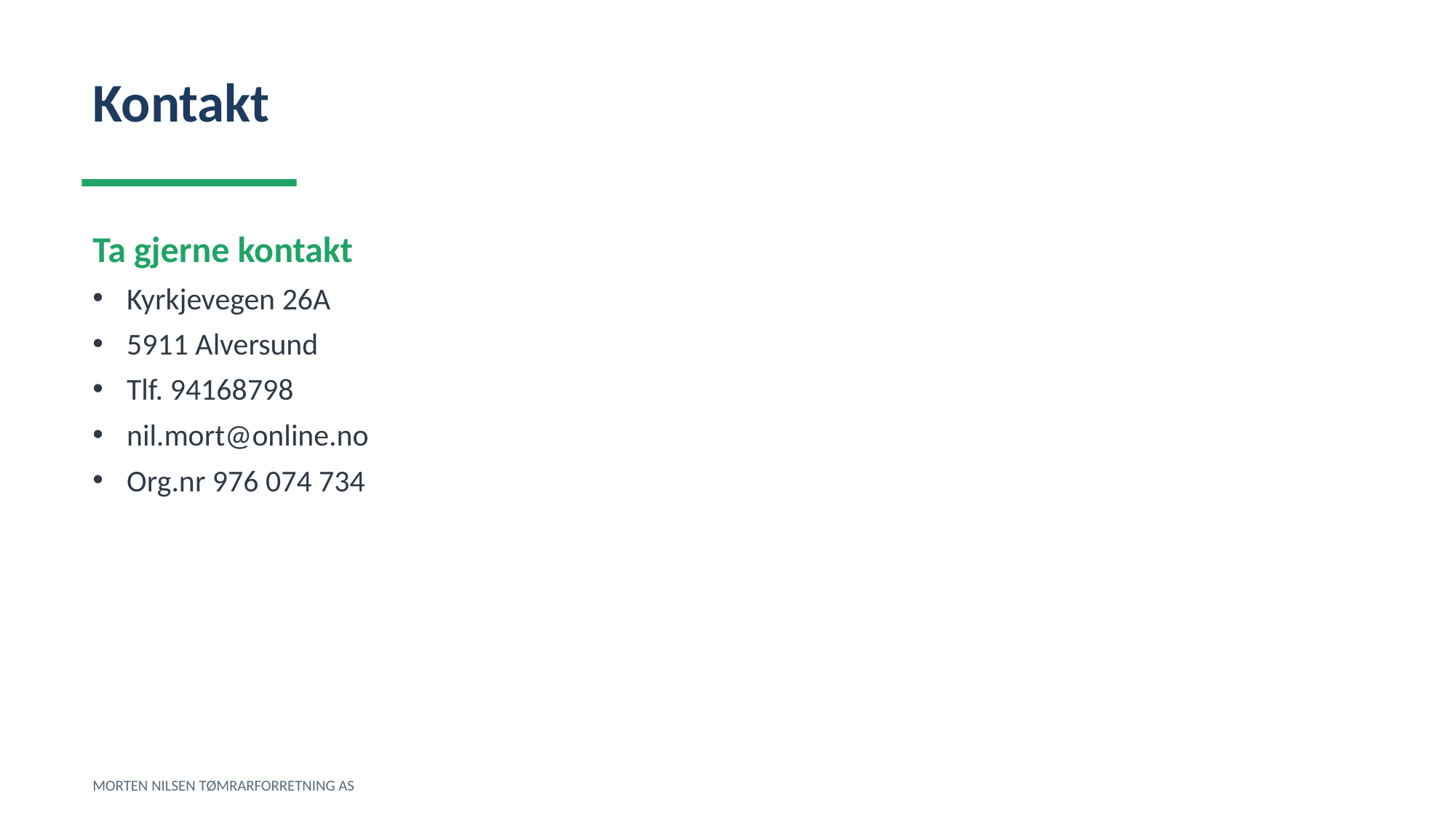

Kontakt

Ta gjerne kontakt
Kyrkjevegen 26A
5911 Alversund
Tlf. 94168798
nil.mort@online.no
Org.nr 976 074 734
MORTEN NILSEN TØMRARFORRETNING AS